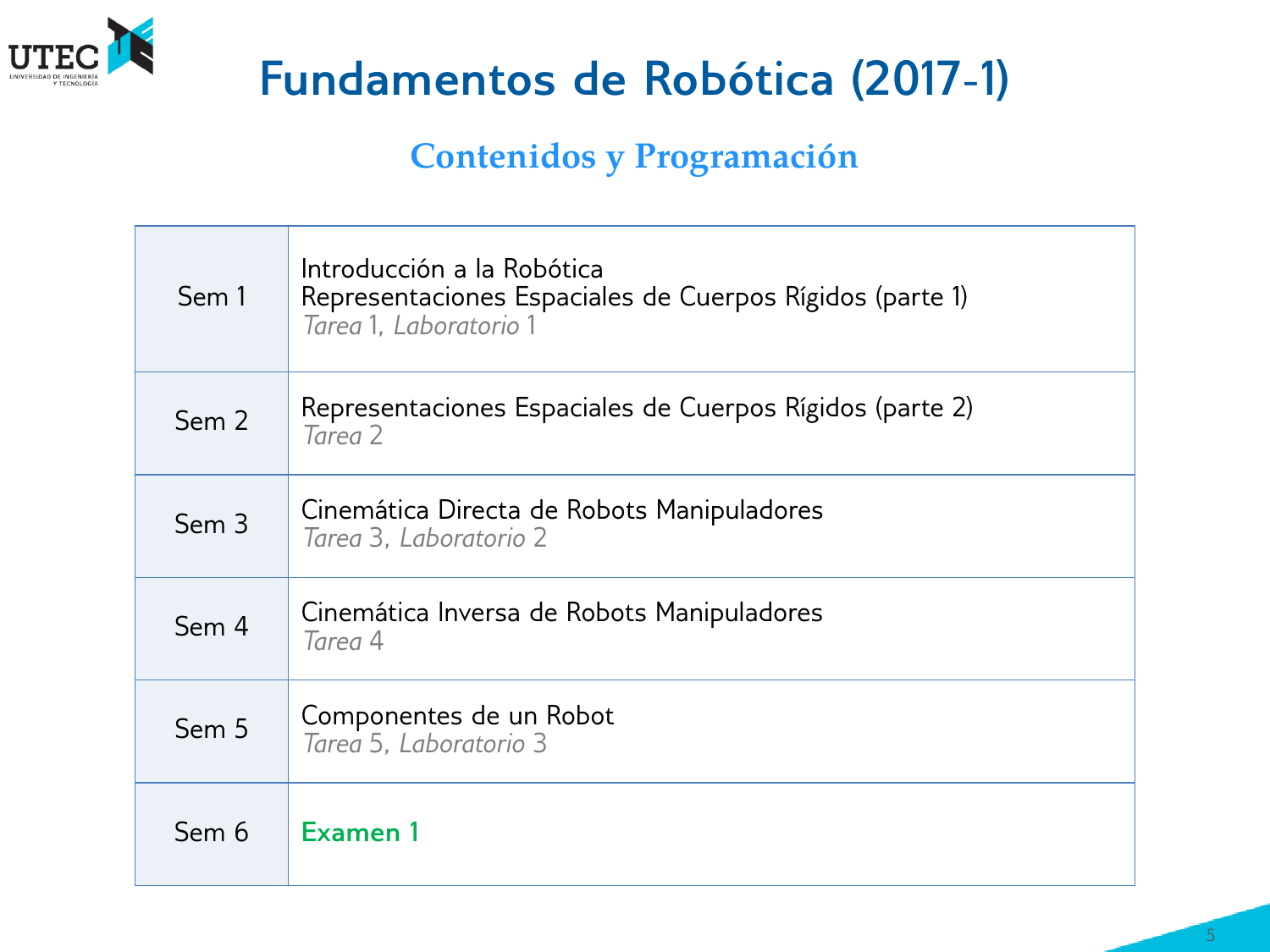

# Fundamentos de Robótica (2017-1)
Contenidos y Programación
| Sem 1 | Introducción a la Robótica Representaciones Espaciales de Cuerpos Rígidos (parte 1) Tarea 1, Laboratorio 1 |
| --- | --- |
| Sem 2 | Representaciones Espaciales de Cuerpos Rígidos (parte 2) Tarea 2 |
| Sem 3 | Cinemática Directa de Robots Manipuladores Tarea 3, Laboratorio 2 |
| Sem 4 | Cinemática Inversa de Robots Manipuladores Tarea 4 |
| Sem 5 | Componentes de un Robot Tarea 5, Laboratorio 3 |
| Sem 6 | Examen 1 |